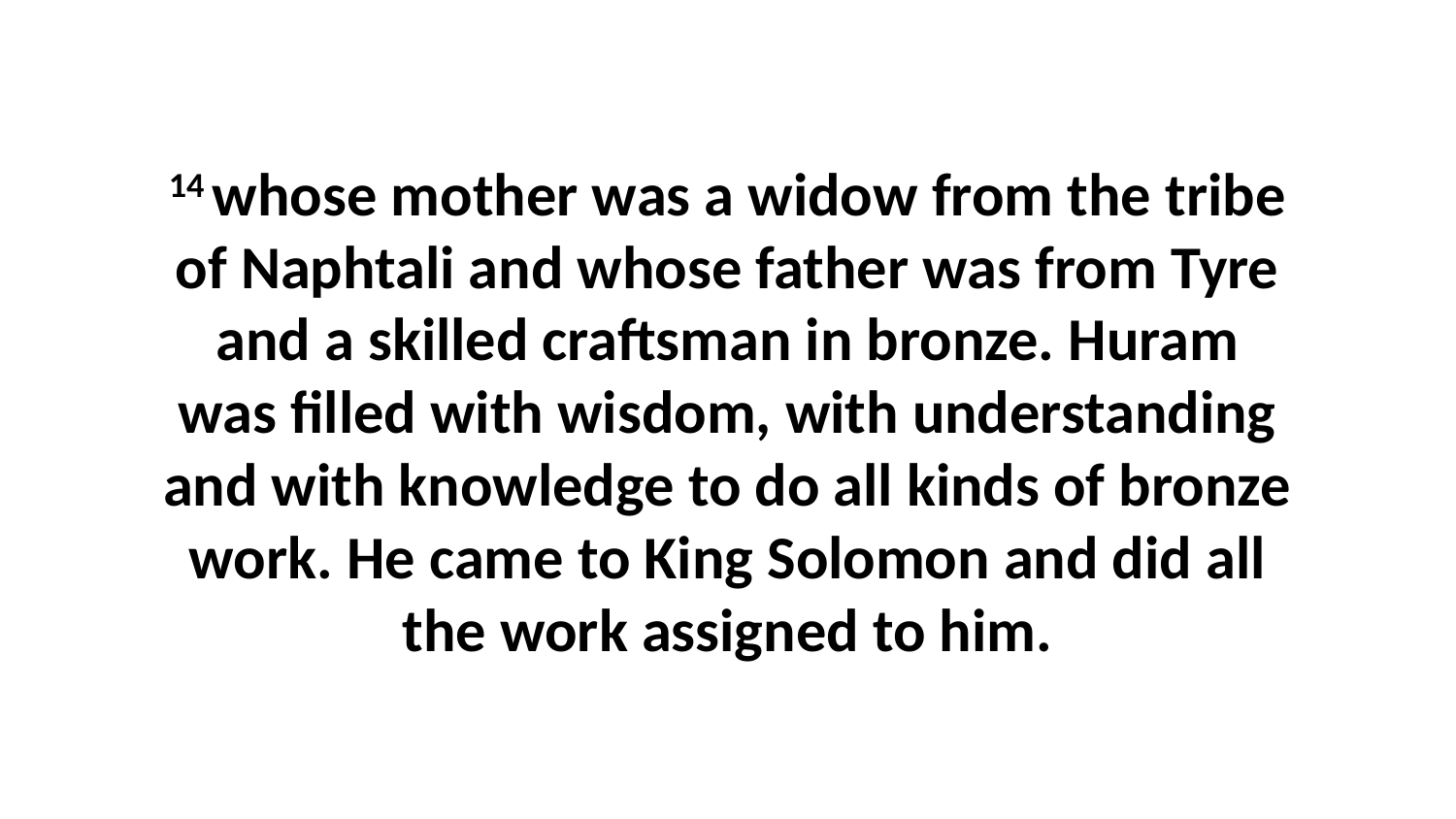

14 whose mother was a widow from the tribe of Naphtali and whose father was from Tyre and a skilled craftsman in bronze. Huram was filled with wisdom, with understanding and with knowledge to do all kinds of bronze work. He came to King Solomon and did all the work assigned to him.